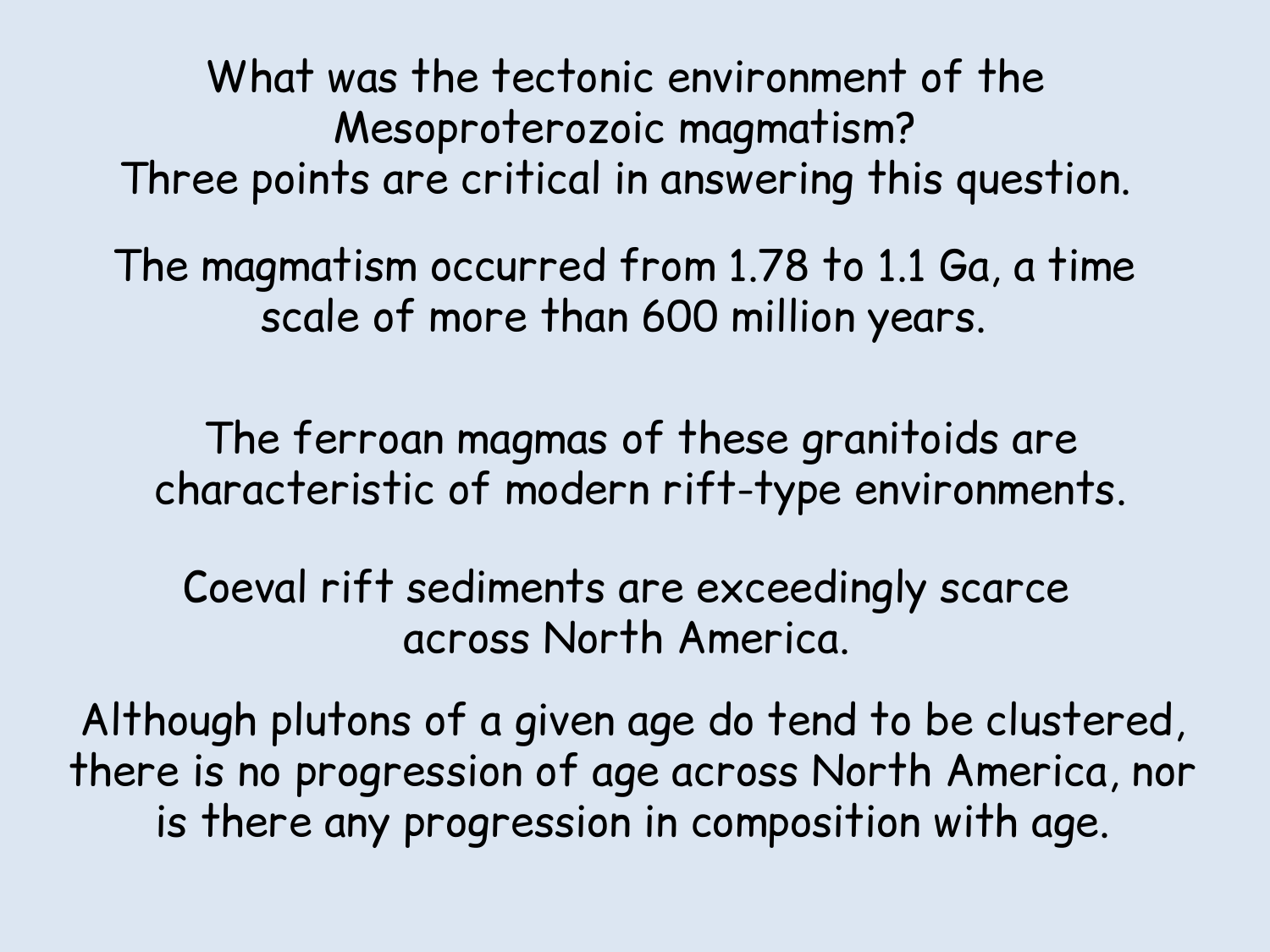

What was the tectonic environment of the Mesoproterozoic magmatism?
Three points are critical in answering this question.
The magmatism occurred from 1.78 to 1.1 Ga, a time scale of more than 600 million years.
The ferroan magmas of these granitoids are characteristic of modern rift-type environments.
Coeval rift sediments are exceedingly scarce across North America.
Although plutons of a given age do tend to be clustered, there is no progression of age across North America, nor is there any progression in composition with age.